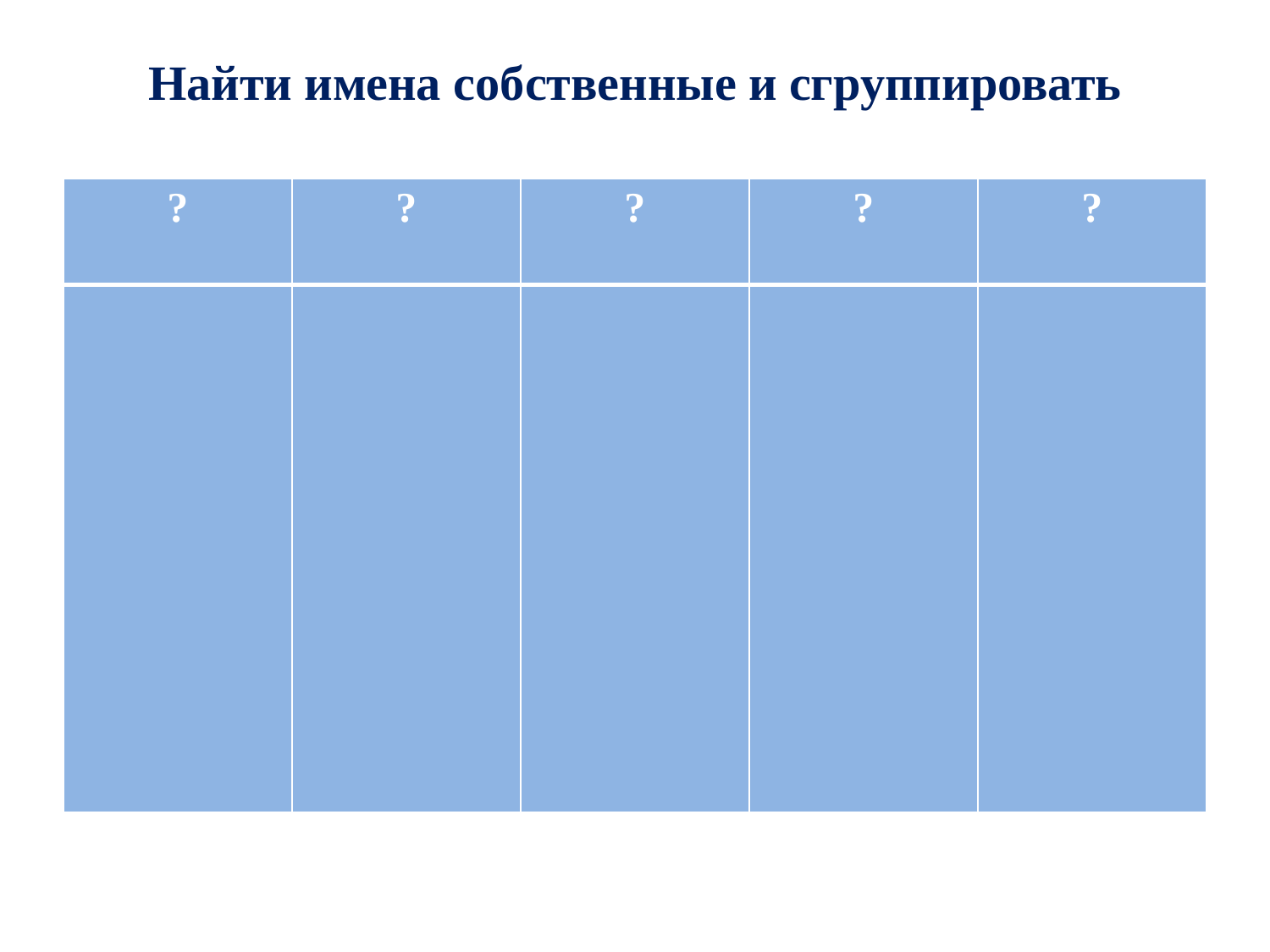

# Найти имена собственные и сгруппировать
| ? | ? | ? | ? | ? |
| --- | --- | --- | --- | --- |
|  |  |  |  |  |